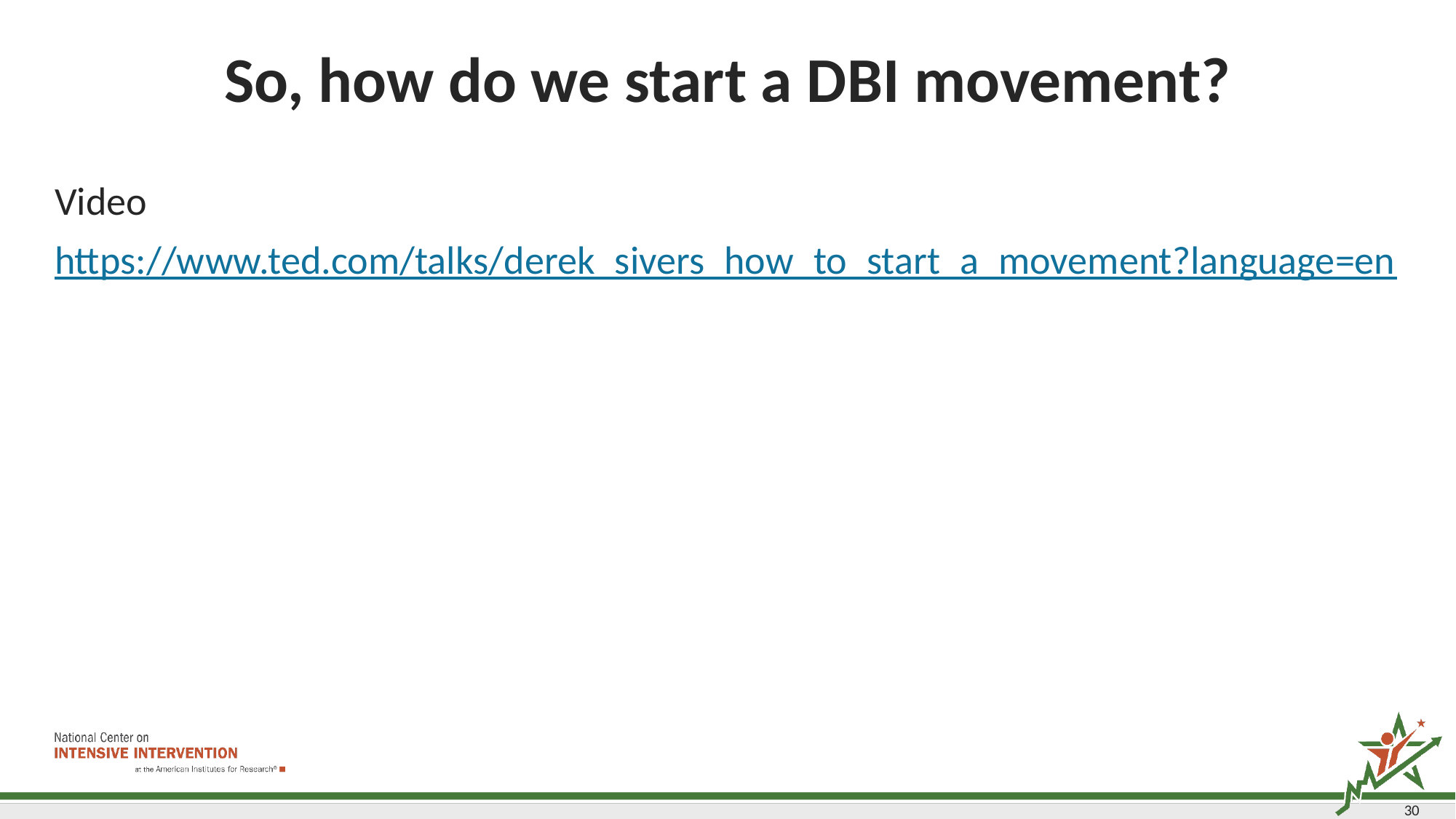

# So, how do we start a DBI movement?
Video https://www.ted.com/talks/derek_sivers_how_to_start_a_movement?language=en
30